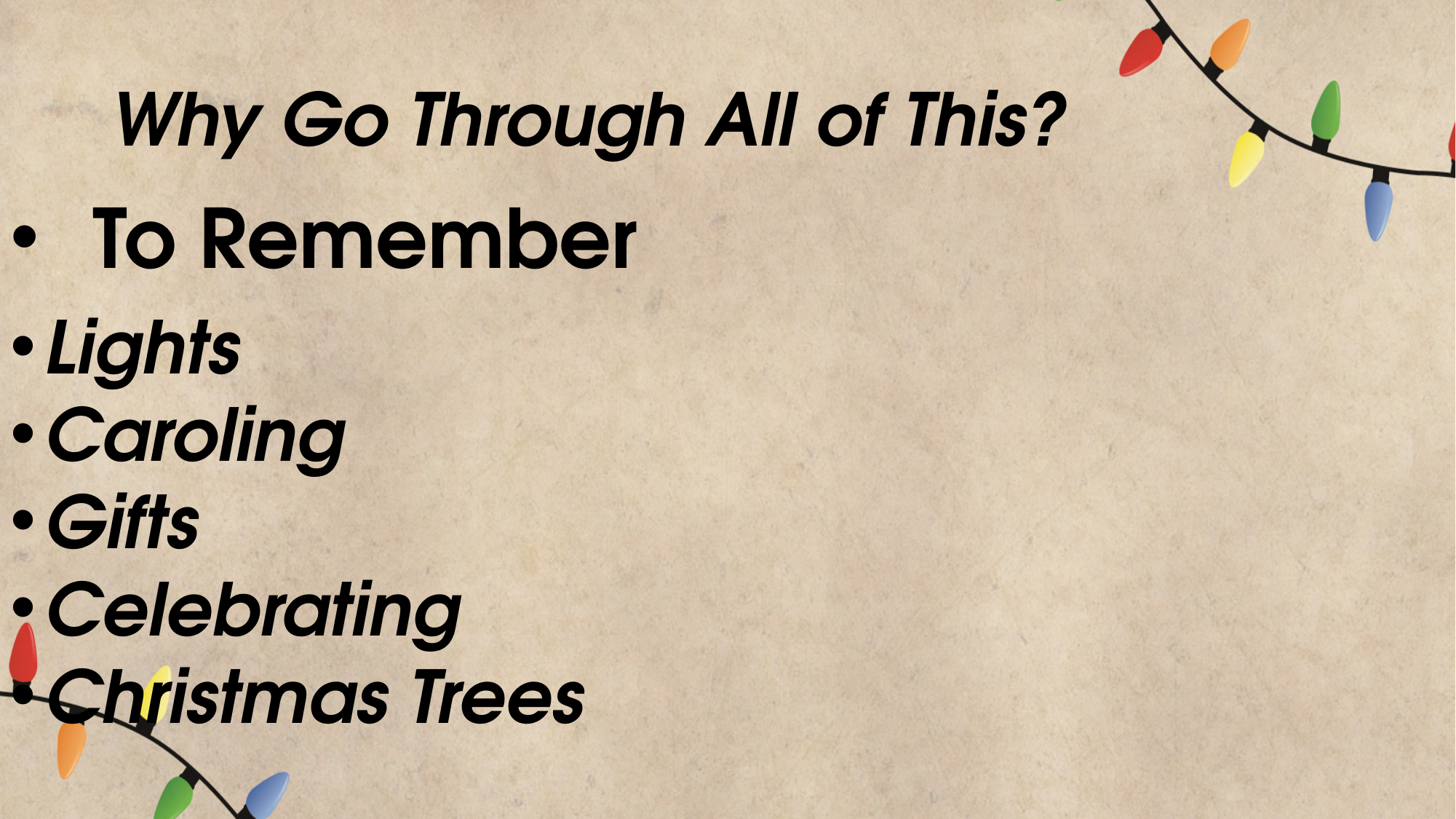

# Why Go Through All of This?
To Remember
Lights
Caroling
Gifts
Celebrating
Christmas Trees